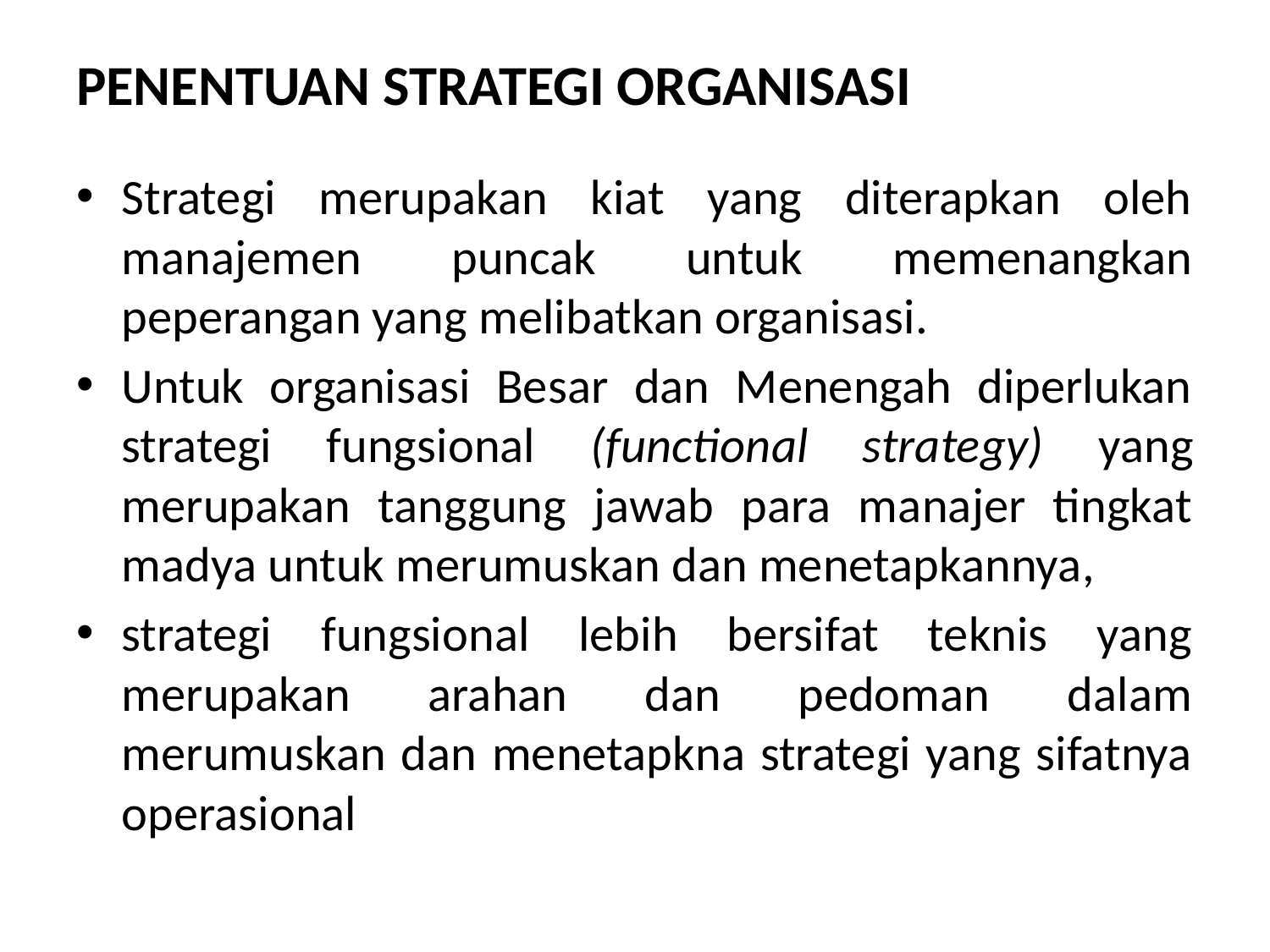

# PENENTUAN STRATEGI ORGANISASI
Strategi merupakan kiat yang diterapkan oleh manajemen puncak untuk memenangkan peperangan yang melibatkan organisasi.
Untuk organisasi Besar dan Menengah diperlukan strategi fungsional (functional strategy) yang merupakan tanggung jawab para manajer tingkat madya untuk merumuskan dan menetapkannya,
strategi fungsional lebih bersifat teknis yang merupakan arahan dan pedoman dalam merumuskan dan menetapkna strategi yang sifatnya operasional